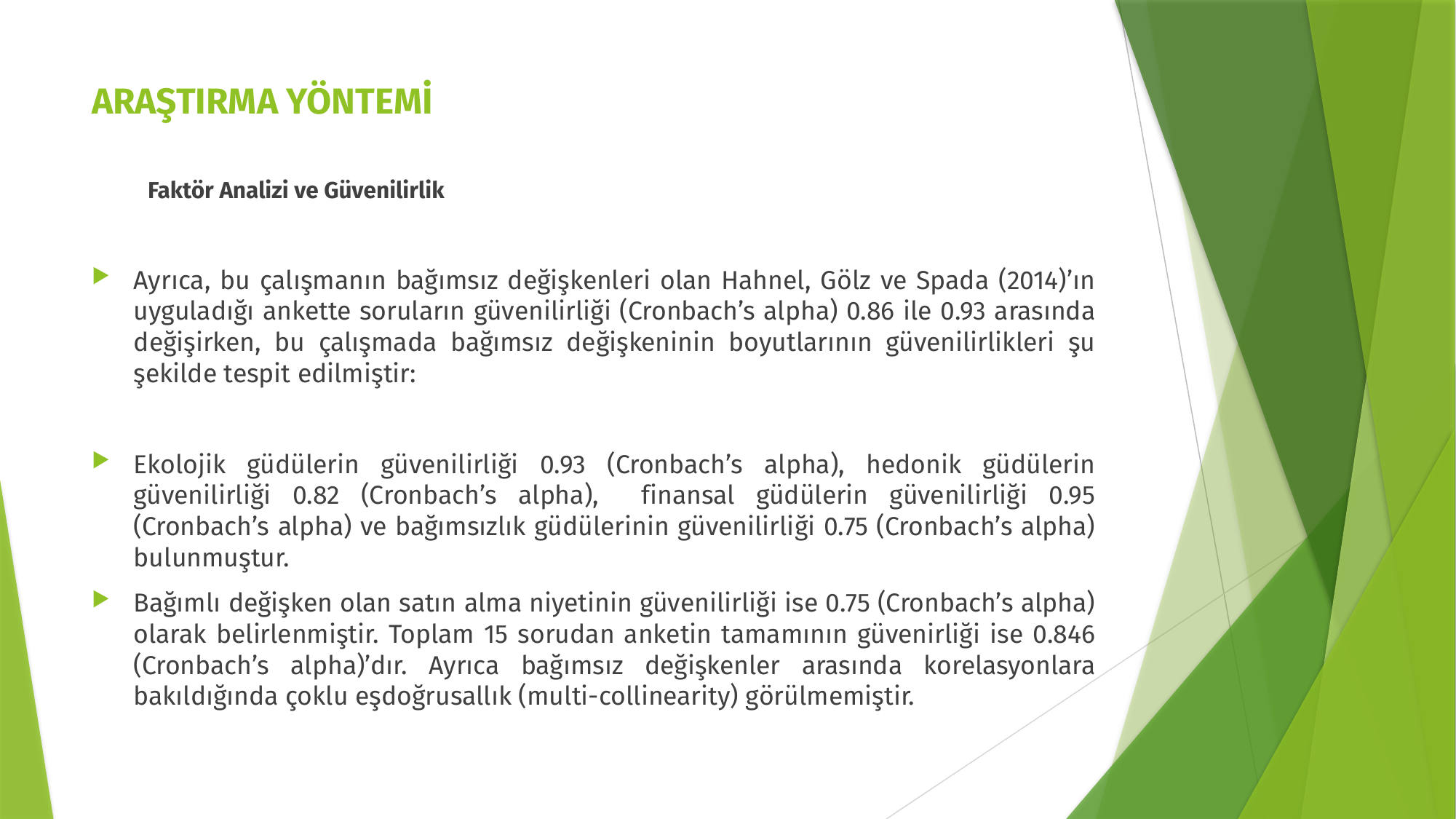

# ARAŞTIRMA YÖNTEMİ
Faktör Analizi ve Güvenilirlik

Ayrıca, bu çalışmanın bağımsız değişkenleri olan Hahnel, Gölz ve Spada (2014)’ın uyguladığı ankette soruların güvenilirliği (Cronbach’s alpha) 0.86 ile 0.93 arasında değişirken, bu çalışmada bağımsız değişkeninin boyutlarının güvenilirlikleri şu şekilde tespit edilmiştir:

Ekolojik güdülerin güvenilirliği 0.93 (Cronbach’s alpha), hedonik güdülerin güvenilirliği 0.82 (Cronbach’s alpha),  finansal güdülerin güvenilirliği 0.95 (Cronbach’s alpha) ve bağımsızlık güdülerinin güvenilirliği 0.75 (Cronbach’s alpha) bulunmuştur.
Bağımlı değişken olan satın alma niyetinin güvenilirliği ise 0.75 (Cronbach’s alpha) olarak belirlenmiştir. Toplam 15 sorudan anketin tamamının güvenirliği ise 0.846 (Cronbach’s alpha)’dır. Ayrıca bağımsız değişkenler arasında korelasyonlara bakıldığında çoklu eşdoğrusallık (multi-collinearity) görülmemiştir.